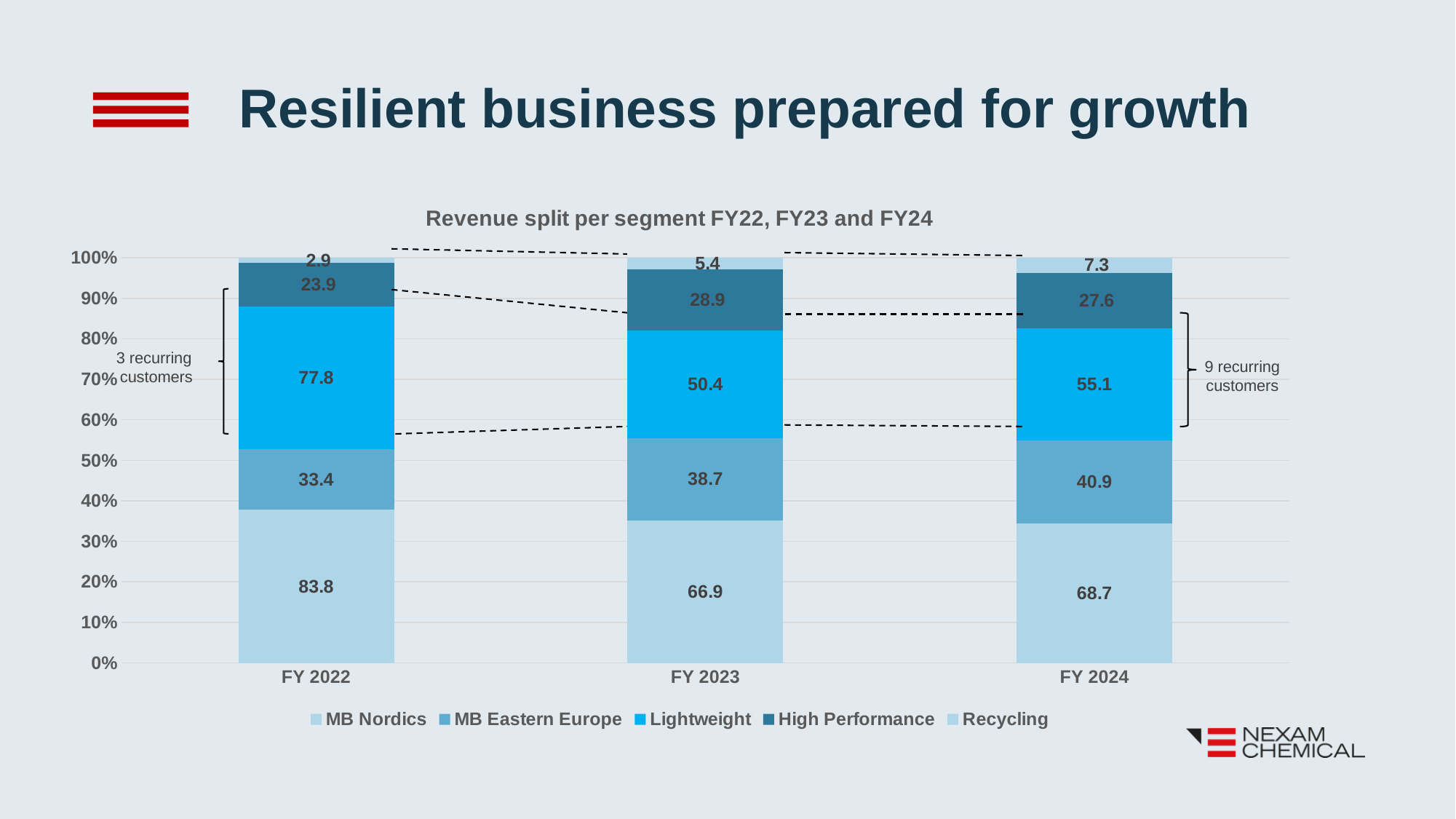

Resilient business prepared for growth

### Chart: Revenue split per segment FY22, FY23 and FY24

| Category | MB Nordics | MB Eastern Europe | Lightweight | High Performance | Recycling |
|---|---|---|---|---|---|
| FY 2022 | 83.8 | 33.4 | 77.8 | 23.9 | 2.9 |
| FY 2023 | 66.9 | 38.7 | 50.4 | 28.9 | 5.4 |
| FY 2024 | 68.7 | 40.9 | 55.1 | 27.6 | 7.3 |

3 recurring
customers
9 recurring
customers